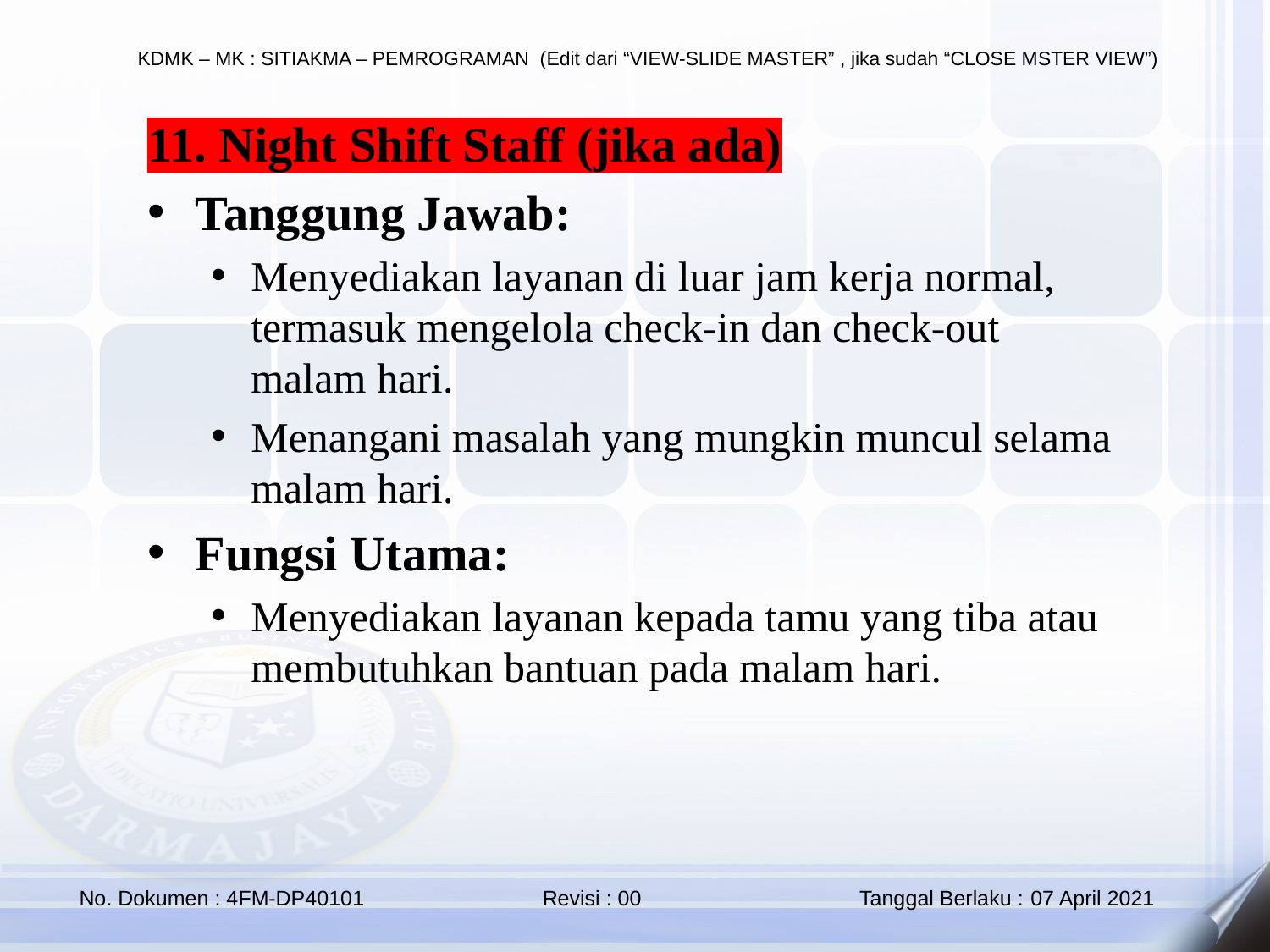

11. Night Shift Staff (jika ada)
Tanggung Jawab:
Menyediakan layanan di luar jam kerja normal, termasuk mengelola check-in dan check-out malam hari.
Menangani masalah yang mungkin muncul selama malam hari.
Fungsi Utama:
Menyediakan layanan kepada tamu yang tiba atau membutuhkan bantuan pada malam hari.